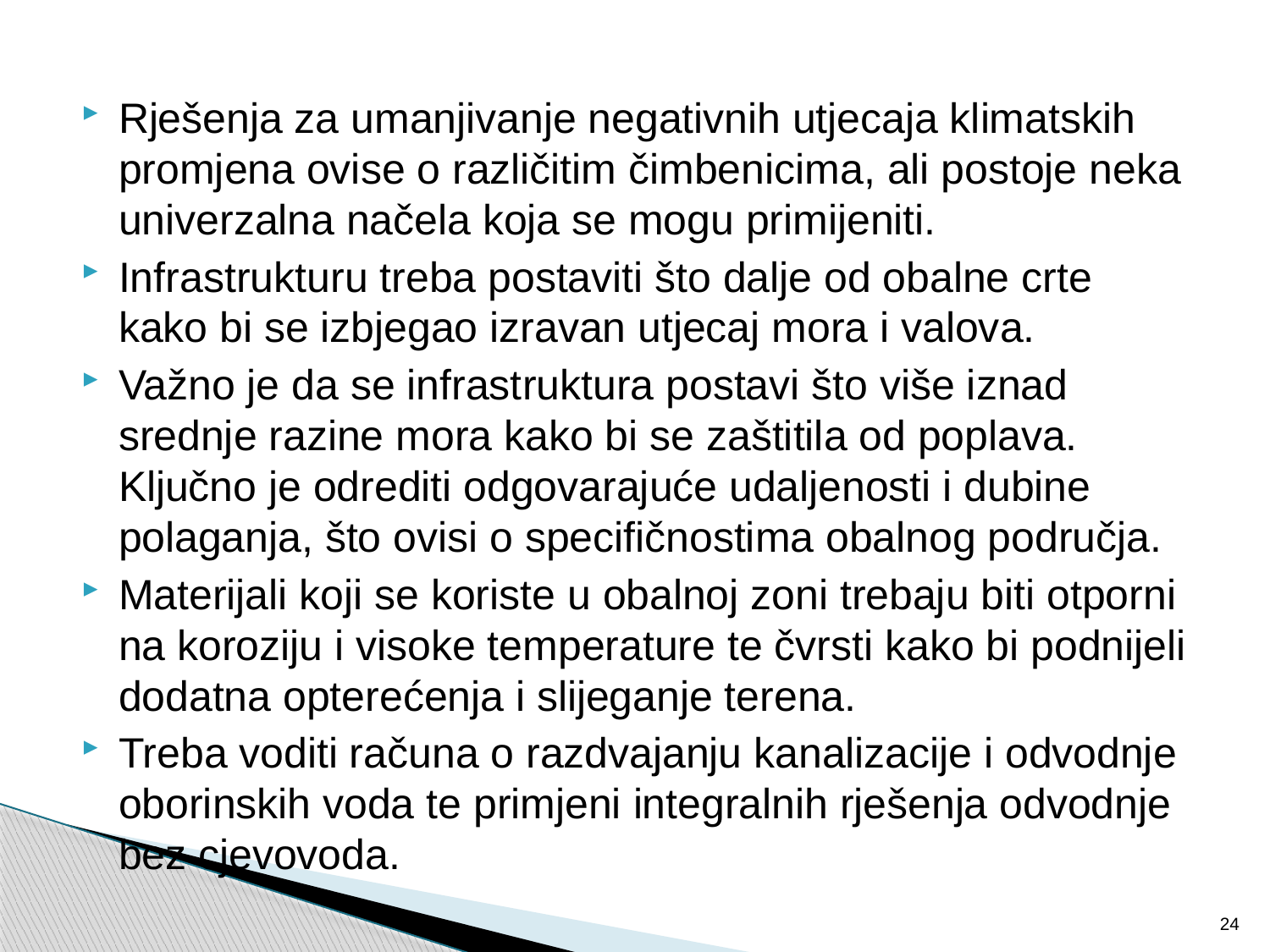

Rješenja za umanjivanje negativnih utjecaja klimatskih promjena ovise o različitim čimbenicima, ali postoje neka univerzalna načela koja se mogu primijeniti.
Infrastrukturu treba postaviti što dalje od obalne crte kako bi se izbjegao izravan utjecaj mora i valova.
Važno je da se infrastruktura postavi što više iznad srednje razine mora kako bi se zaštitila od poplava. Ključno je odrediti odgovarajuće udaljenosti i dubine polaganja, što ovisi o specifičnostima obalnog područja.
Materijali koji se koriste u obalnoj zoni trebaju biti otporni na koroziju i visoke temperature te čvrsti kako bi podnijeli dodatna opterećenja i slijeganje terena.
Treba voditi računa o razdvajanju kanalizacije i odvodnje oborinskih voda te primjeni integralnih rješenja odvodnje bez cjevovoda.
24